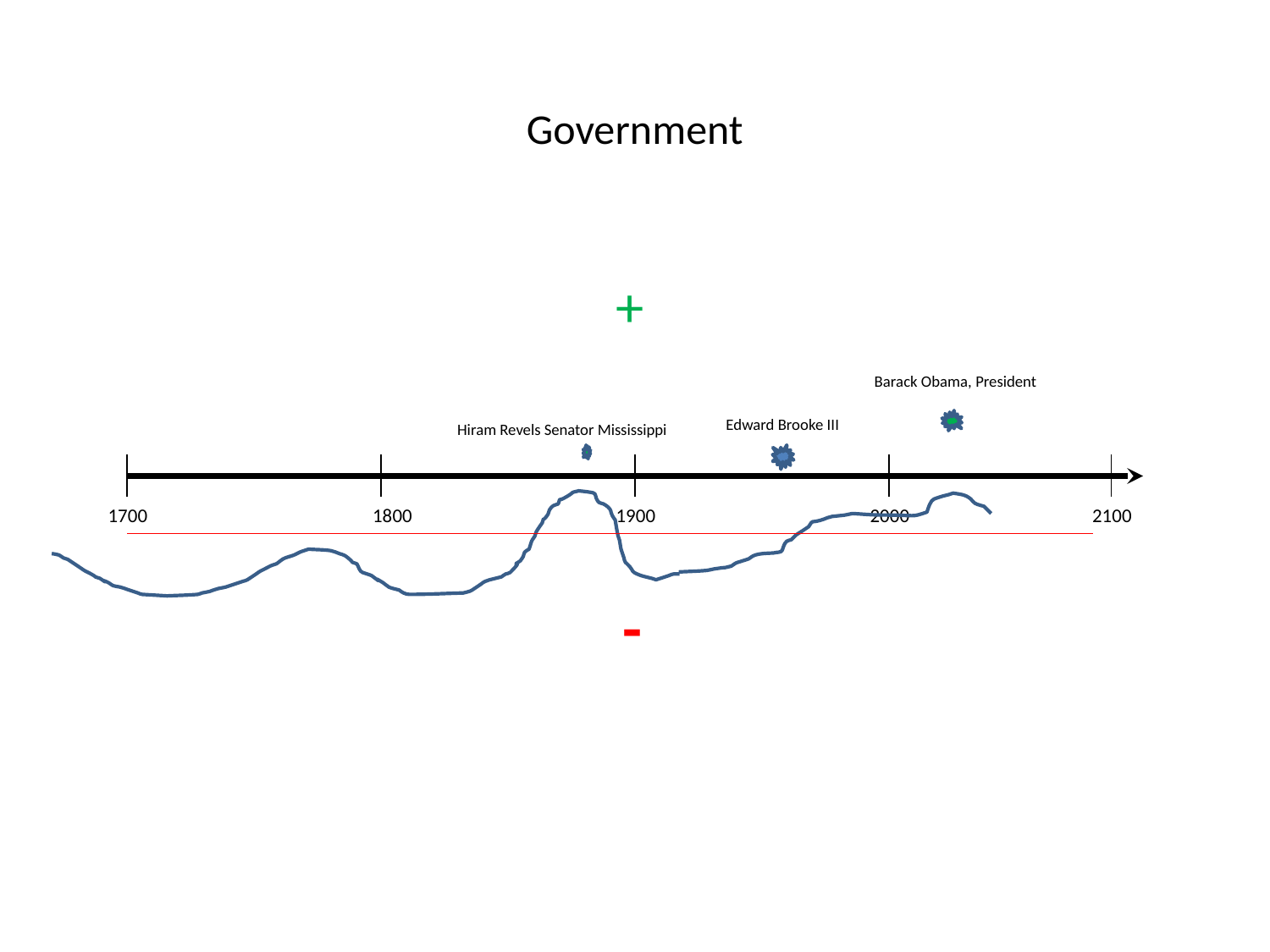

Government
+
Barack Obama, President
Edward Brooke III

Hiram Revels Senator Mississippi

1700
1800
1900
2000
2100
-